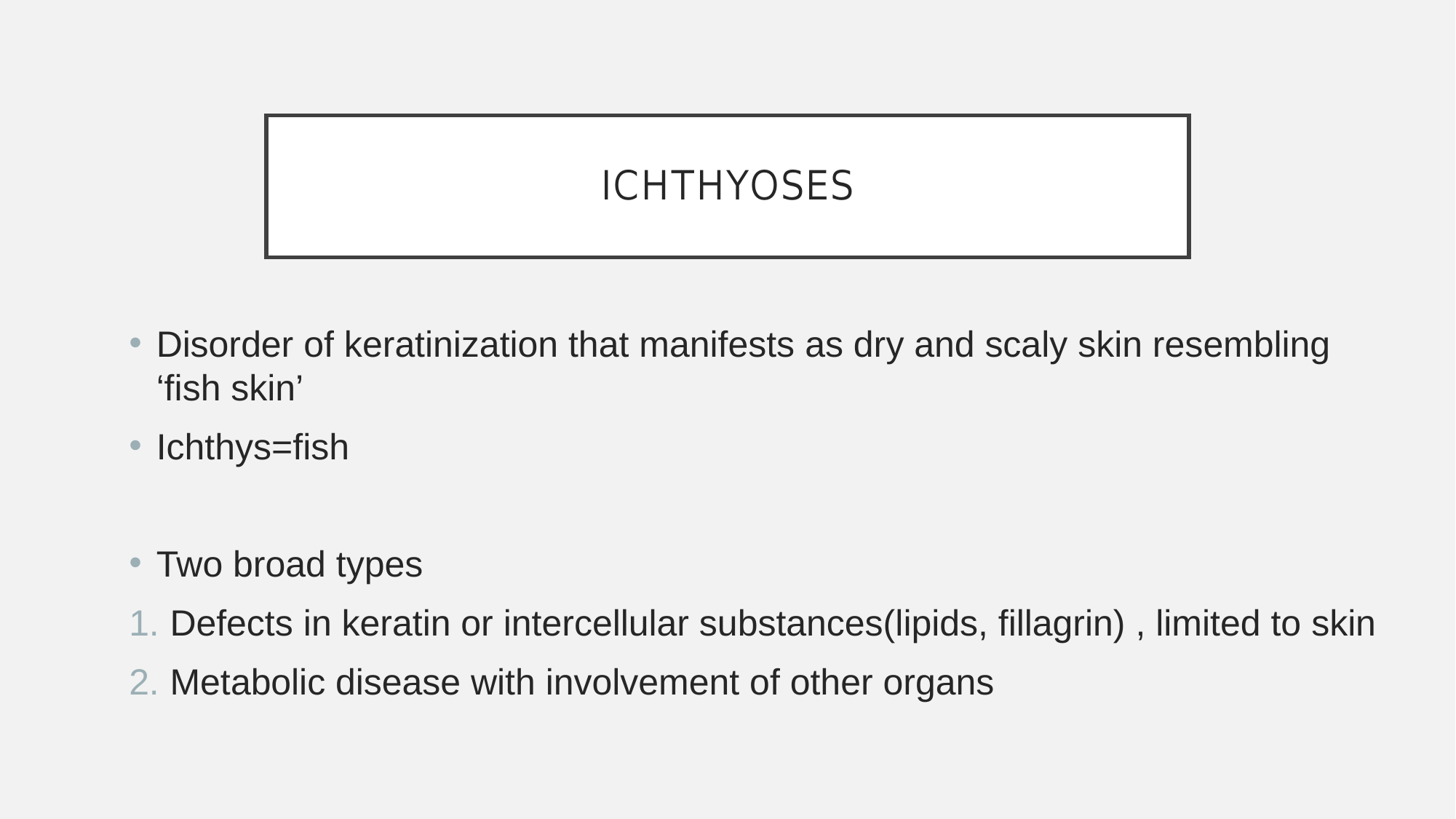

# Ichthyoses
Disorder of keratinization that manifests as dry and scaly skin resembling ‘fish skin’
Ichthys=fish

Two broad types
Defects in keratin or intercellular substances(lipids, fillagrin) , limited to skin
Metabolic disease with involvement of other organs